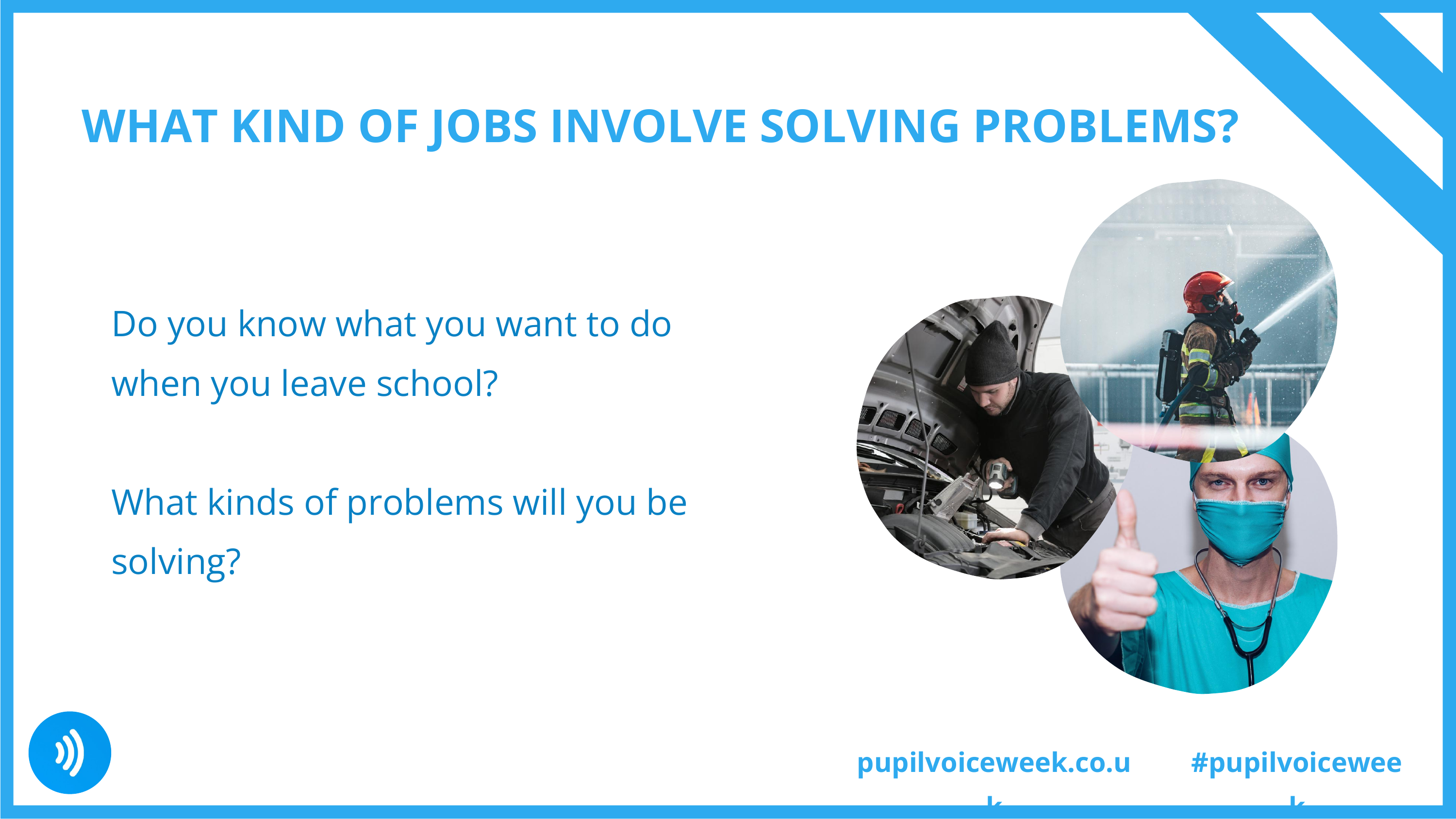

WHAT KIND OF JOBS INVOLVE SOLVING PROBLEMS?

Do you know what you want to do when you leave school?

What kinds of problems will you be solving?

pupilvoiceweek.co.uk
#pupilvoiceweek